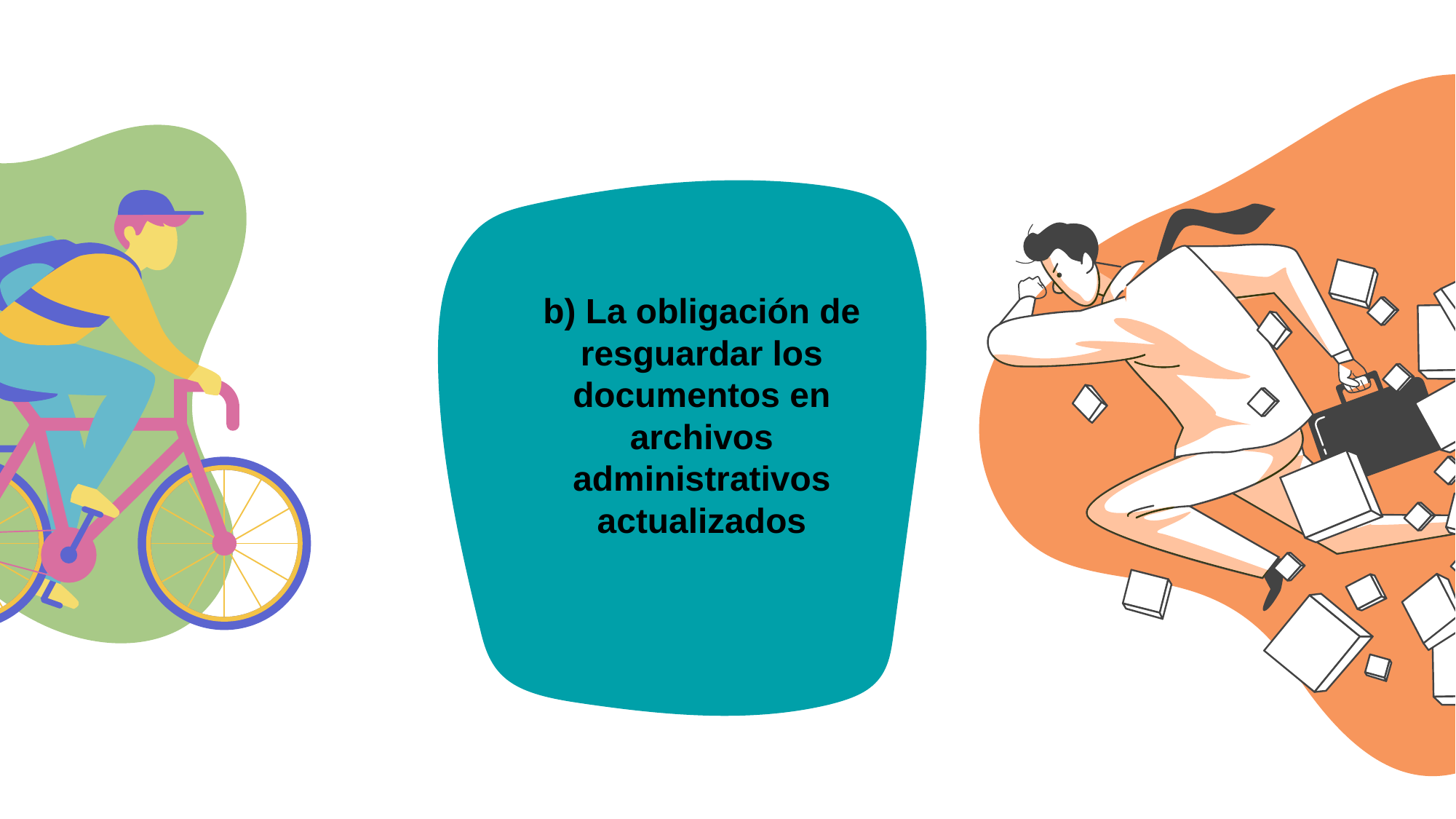

b) La obligación de resguardar los documentos en archivos administrativos actualizados